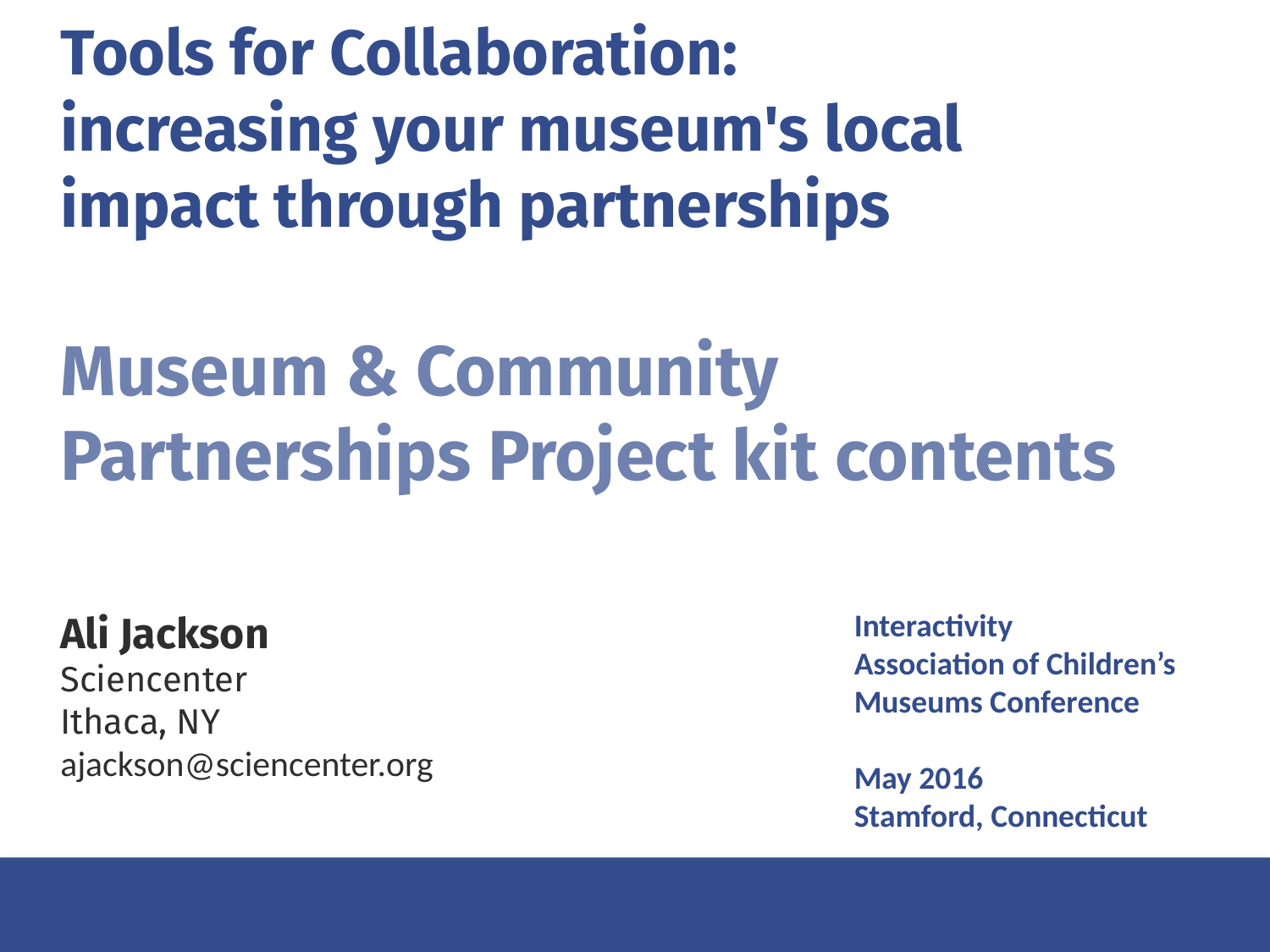

Levels of Partnerships – Continuum
Tools for Collaboration:
increasing your museum's local impact through partnerships
Museum & Community Partnerships Project kit contents

Interactivity
Association of Children’s Museums Conference

May 2016
Stamford, Connecticut
Ali Jackson
Sciencenter
Ithaca, NY
ajackson@sciencenter.org